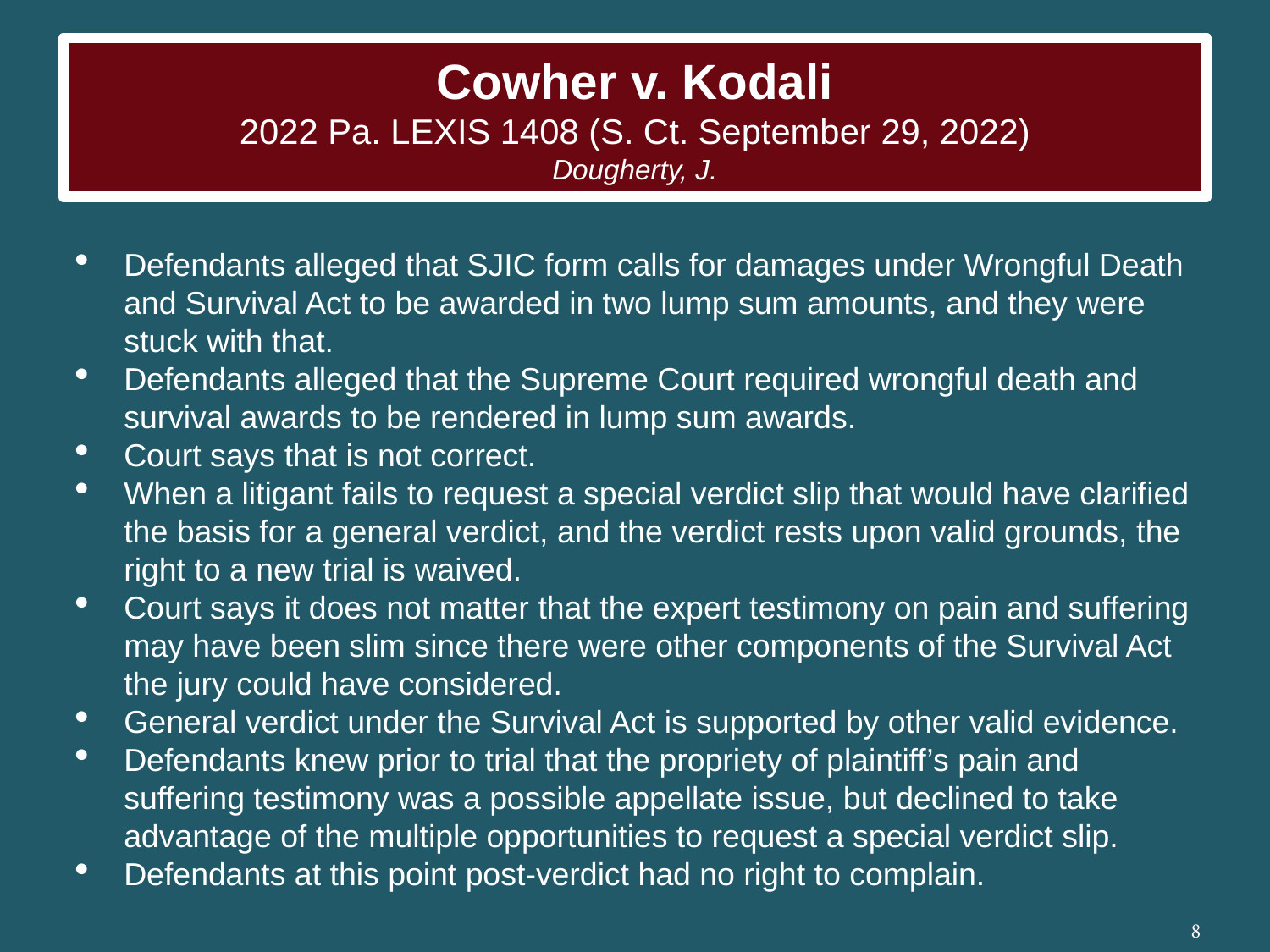

# Cowher v. Kodali 2022 Pa. LEXIS 1408 (S. Ct. September 29, 2022) Dougherty, J.
Defendants alleged that SJIC form calls for damages under Wrongful Death and Survival Act to be awarded in two lump sum amounts, and they were stuck with that.
Defendants alleged that the Supreme Court required wrongful death and survival awards to be rendered in lump sum awards.
Court says that is not correct.
When a litigant fails to request a special verdict slip that would have clarified the basis for a general verdict, and the verdict rests upon valid grounds, the right to a new trial is waived.
Court says it does not matter that the expert testimony on pain and suffering may have been slim since there were other components of the Survival Act the jury could have considered.
General verdict under the Survival Act is supported by other valid evidence.
Defendants knew prior to trial that the propriety of plaintiff’s pain and suffering testimony was a possible appellate issue, but declined to take advantage of the multiple opportunities to request a special verdict slip.
Defendants at this point post-verdict had no right to complain.

8